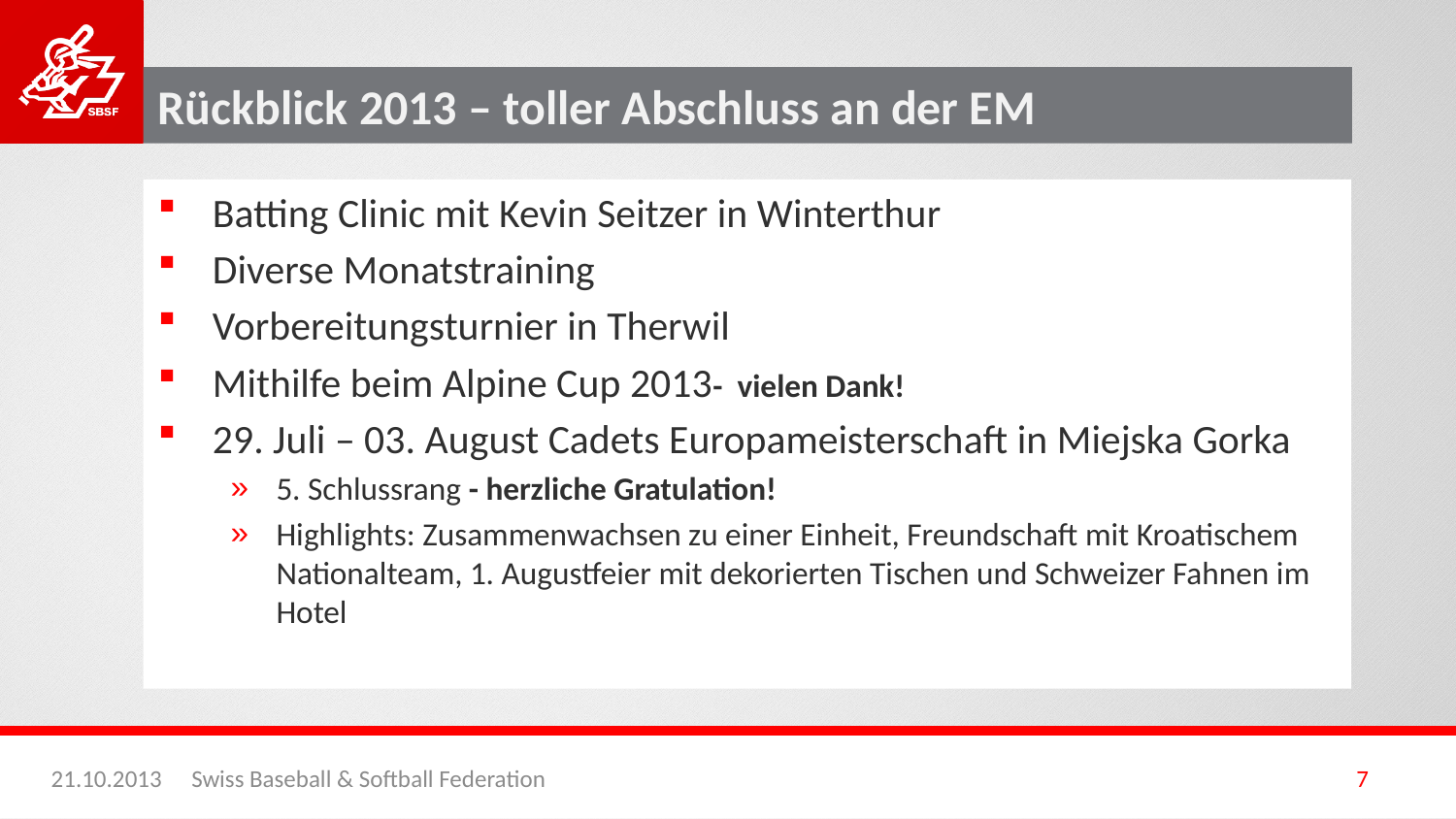

# Rückblick 2013 – toller Abschluss an der EM
Batting Clinic mit Kevin Seitzer in Winterthur
Diverse Monatstraining
Vorbereitungsturnier in Therwil
Mithilfe beim Alpine Cup 2013-  vielen Dank!
29. Juli – 03. August Cadets Europameisterschaft in Miejska Gorka
5. Schlussrang - herzliche Gratulation!
Highlights: Zusammenwachsen zu einer Einheit, Freundschaft mit Kroatischem Nationalteam, 1. Augustfeier mit dekorierten Tischen und Schweizer Fahnen im Hotel

21.10.2013
Swiss Baseball & Softball Federation
7